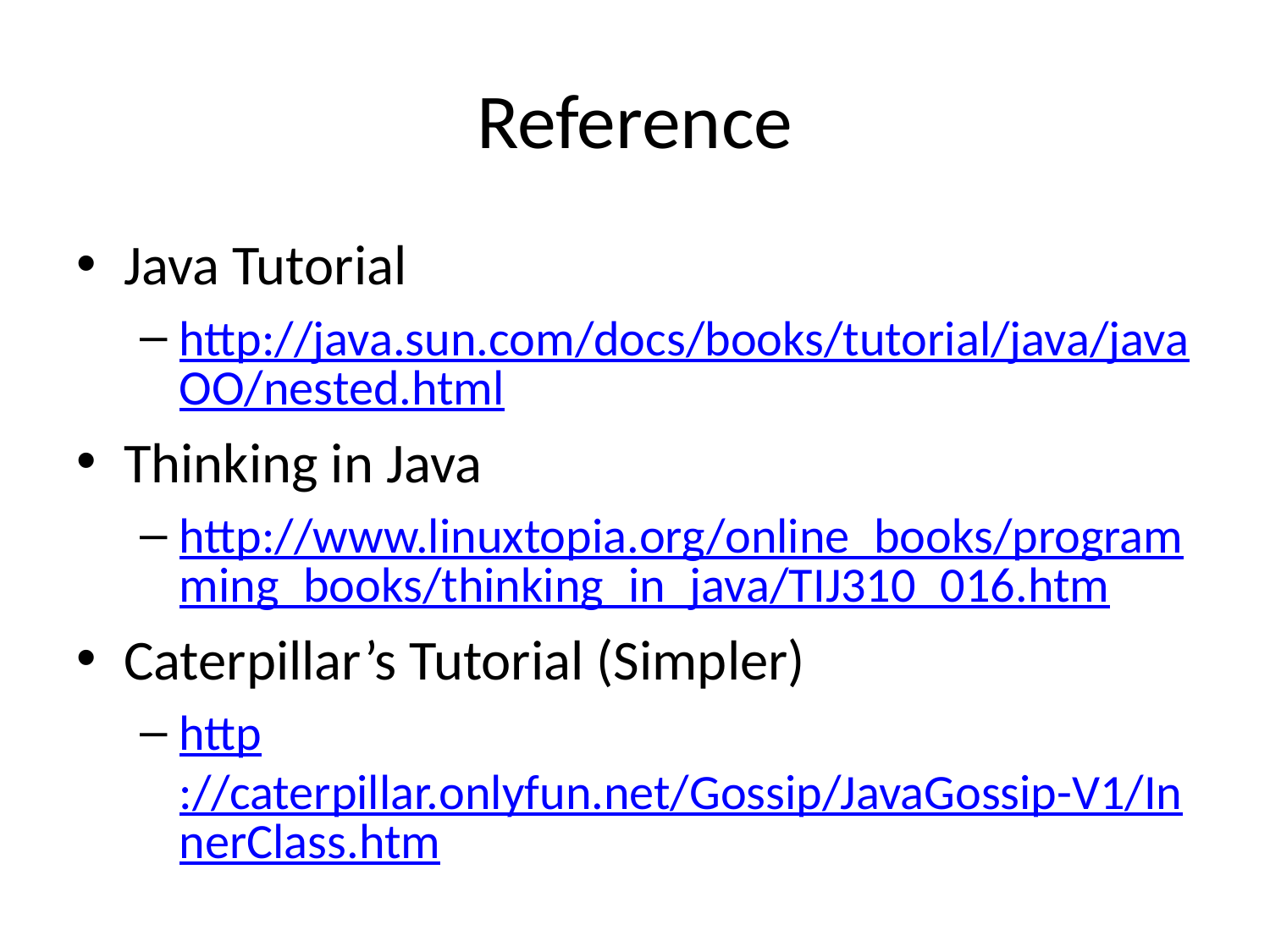

# Reference
Java Tutorial
http://java.sun.com/docs/books/tutorial/java/javaOO/nested.html
Thinking in Java
http://www.linuxtopia.org/online_books/programming_books/thinking_in_java/TIJ310_016.htm
Caterpillar’s Tutorial (Simpler)
http://caterpillar.onlyfun.net/Gossip/JavaGossip-V1/InnerClass.htm